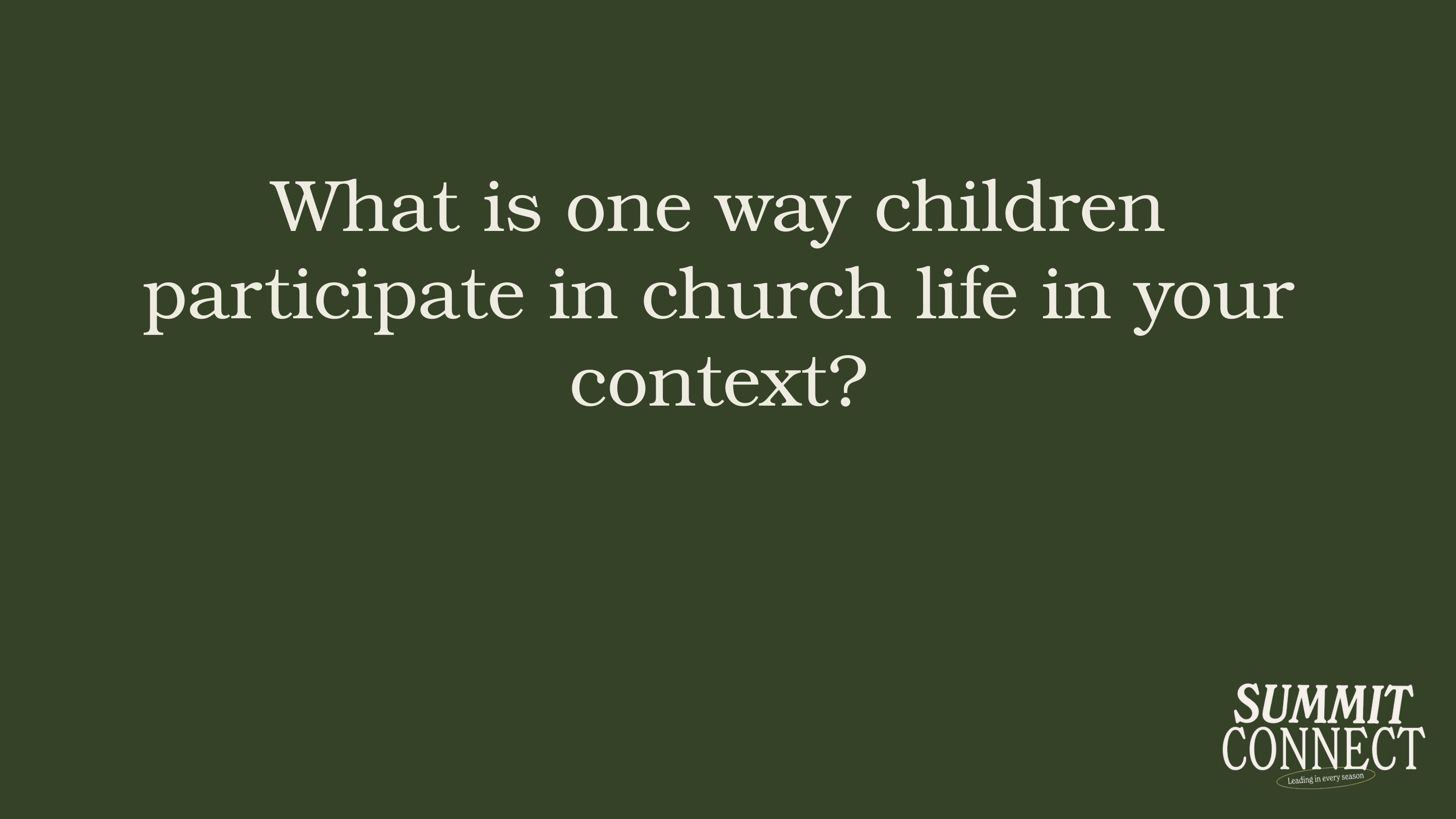

What is one way children participate in church life in your context?